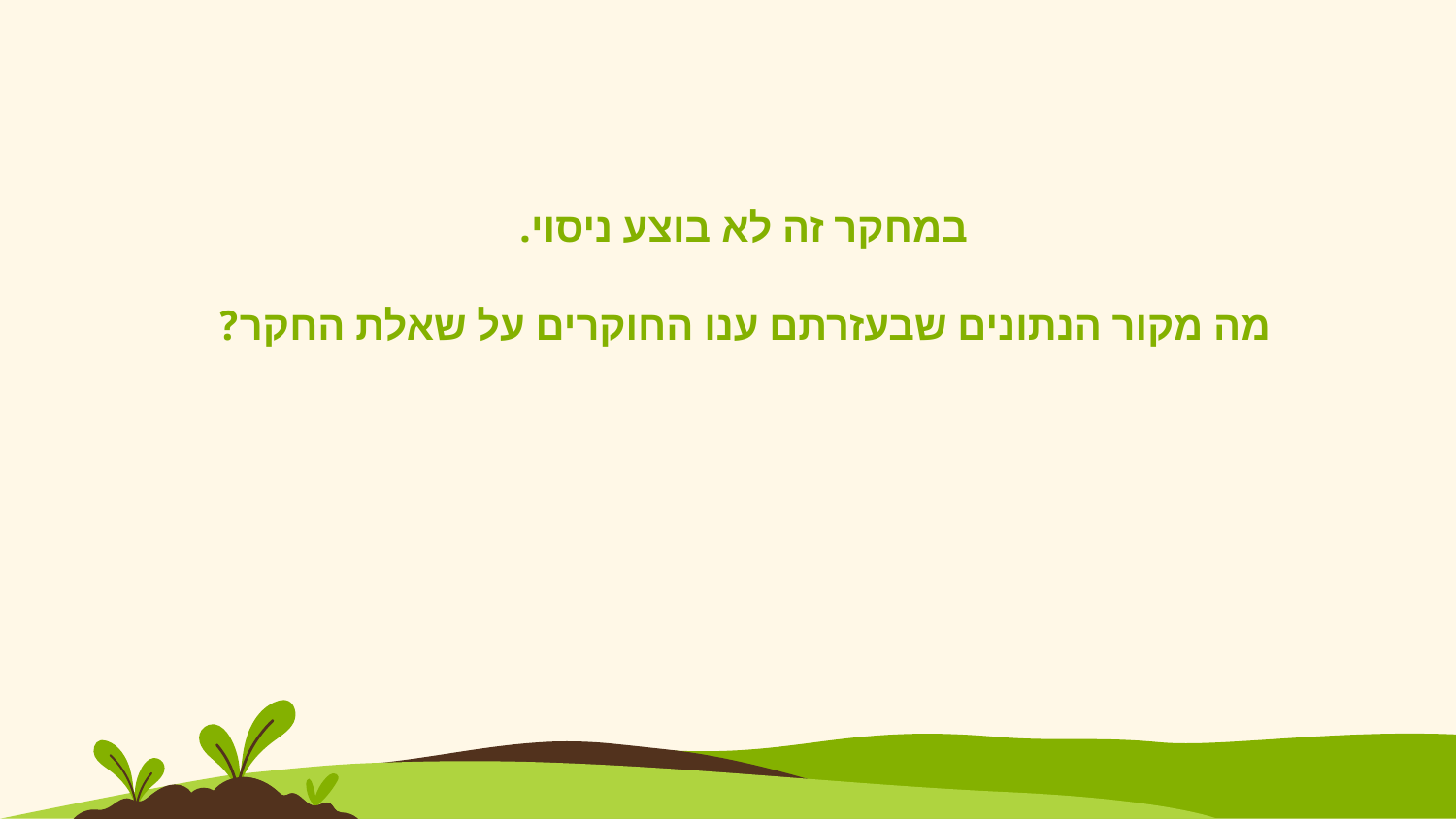

במחקר זה לא בוצע ניסוי.

 מה מקור הנתונים שבעזרתם ענו החוקרים על שאלת החקר?